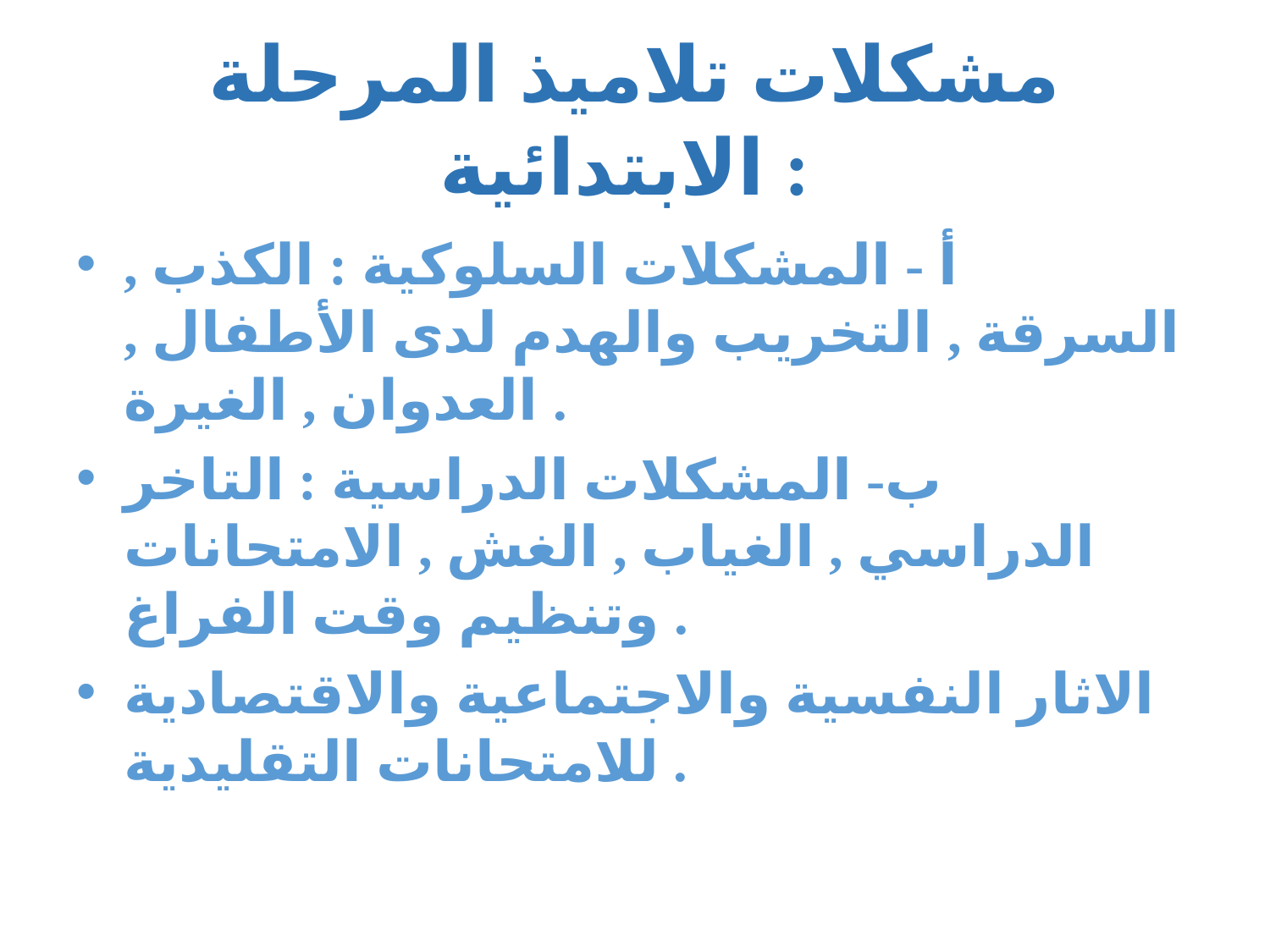

# مشكلات تلاميذ المرحلة الابتدائية :
أ - المشكلات السلوكية : الكذب , السرقة , التخريب والهدم لدى الأطفال , العدوان , الغيرة .
ب- المشكلات الدراسية : التاخر الدراسي , الغياب , الغش , الامتحانات وتنظيم وقت الفراغ .
الاثار النفسية والاجتماعية والاقتصادية للامتحانات التقليدية .